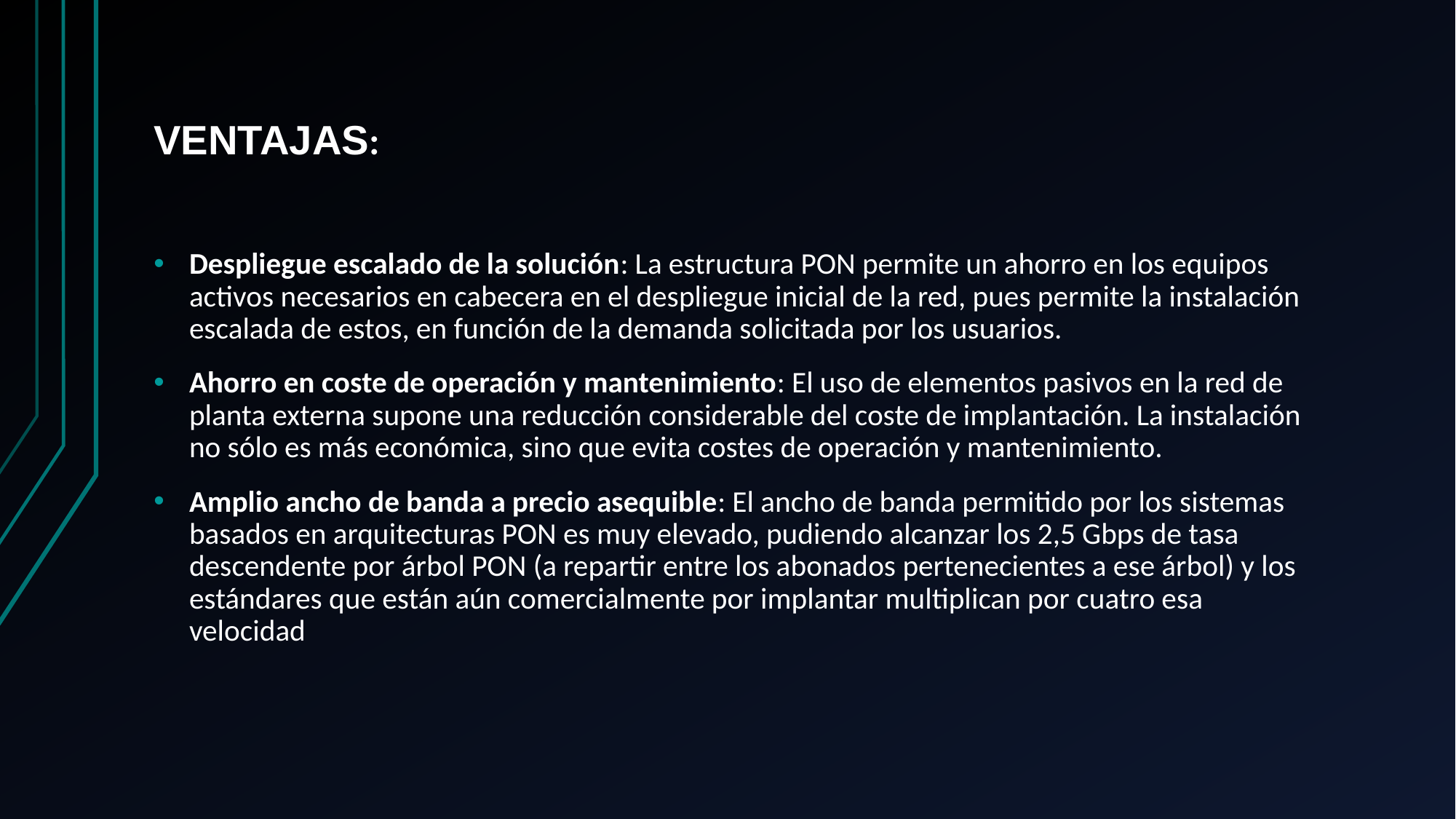

VENTAJAS:

Despliegue escalado de la solución: La estructura PON permite un ahorro en los equipos activos necesarios en cabecera en el despliegue inicial de la red, pues permite la instalación escalada de estos, en función de la demanda solicitada por los usuarios.
Ahorro en coste de operación y mantenimiento: El uso de elementos pasivos en la red de planta externa supone una reducción considerable del coste de implantación. La instalación no sólo es más económica, sino que evita costes de operación y mantenimiento.
Amplio ancho de banda a precio asequible: El ancho de banda permitido por los sistemas basados en arquitecturas PON es muy elevado, pudiendo alcanzar los 2,5 Gbps de tasa descendente por árbol PON (a repartir entre los abonados pertenecientes a ese árbol) y los estándares que están aún comercialmente por implantar multiplican por cuatro esa velocidad